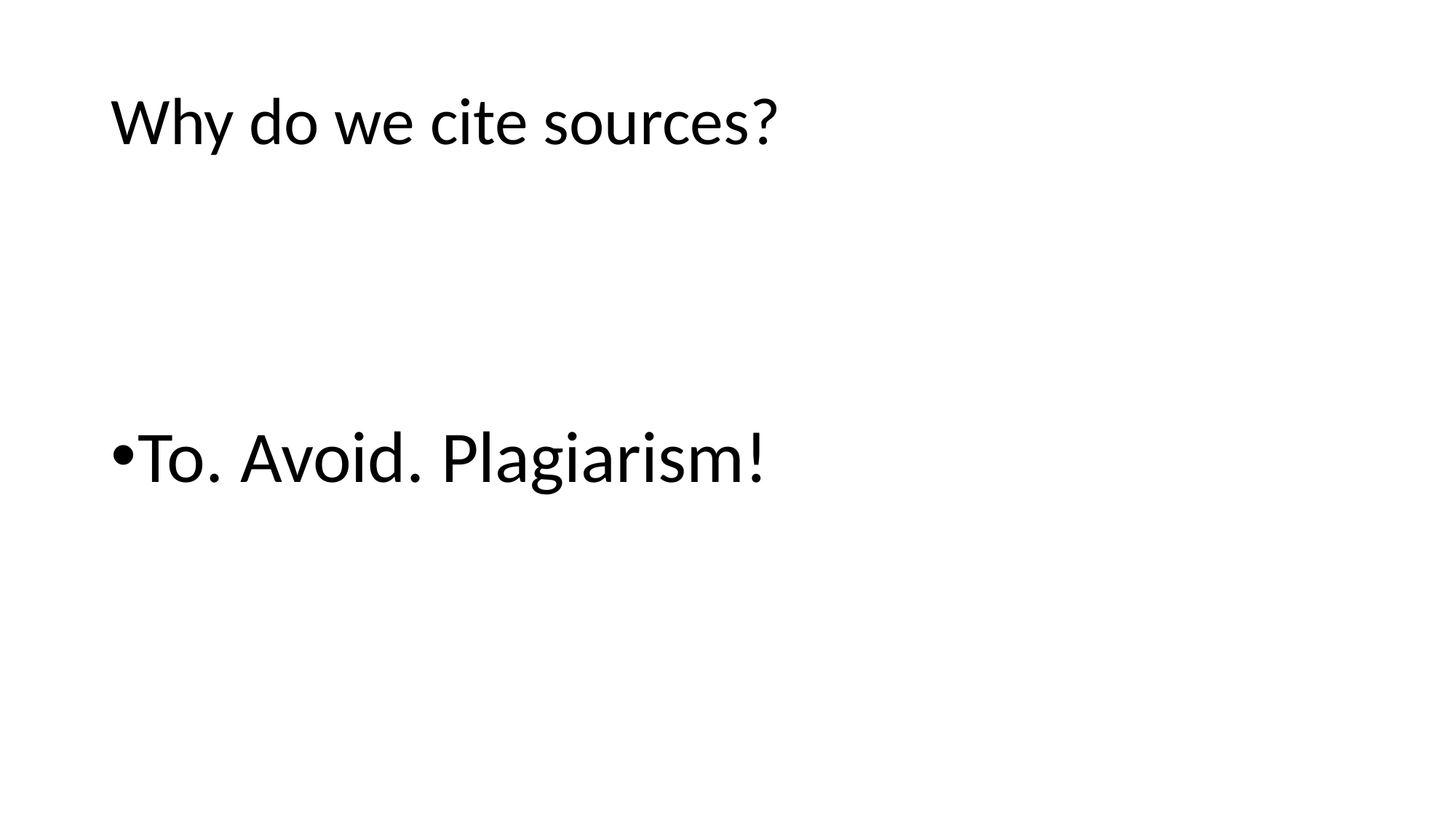

# Why do we cite sources?

To. Avoid. Plagiarism!